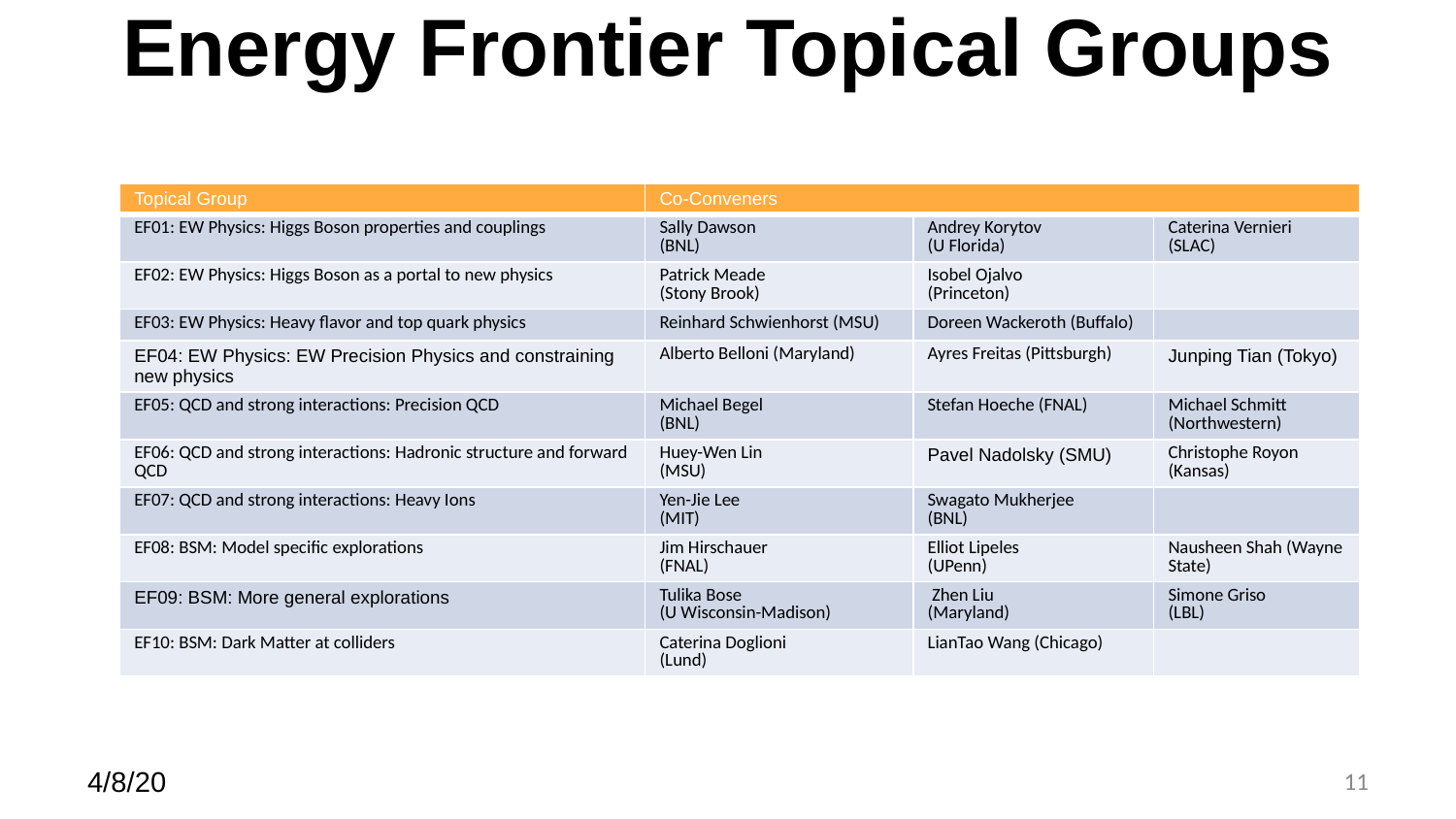

# Energy Frontier Topical Groups
| Topical Group | Co-Conveners |  |  |
| --- | --- | --- | --- |
| EF01: EW Physics: Higgs Boson properties and couplings | Sally Dawson (BNL) | Andrey Korytov (U Florida) | Caterina Vernieri (SLAC) |
| EF02: EW Physics: Higgs Boson as a portal to new physics | Patrick Meade (Stony Brook) | Isobel Ojalvo (Princeton) |  |
| EF03: EW Physics: Heavy flavor and top quark physics | Reinhard Schwienhorst (MSU) | Doreen Wackeroth (Buffalo) |  |
| EF04: EW Physics: EW Precision Physics and constraining new physics | Alberto Belloni (Maryland) | Ayres Freitas (Pittsburgh) | Junping Tian (Tokyo) |
| EF05: QCD and strong interactions: Precision QCD | Michael Begel (BNL) | Stefan Hoeche (FNAL) | Michael Schmitt (Northwestern) |
| EF06: QCD and strong interactions: Hadronic structure and forward QCD | Huey-Wen Lin (MSU) | Pavel Nadolsky (SMU) | Christophe Royon (Kansas) |
| EF07: QCD and strong interactions: Heavy Ions | Yen-Jie Lee (MIT) | Swagato Mukherjee (BNL) |  |
| EF08: BSM: Model specific explorations | Jim Hirschauer (FNAL) | Elliot Lipeles (UPenn) | Nausheen Shah (Wayne State) |
| EF09: BSM: More general explorations | Tulika Bose (U Wisconsin-Madison) | Zhen Liu (Maryland) | Simone Griso (LBL) |
| EF10: BSM: Dark Matter at colliders | Caterina Doglioni (Lund) | LianTao Wang (Chicago) |  |
4/8/20
11